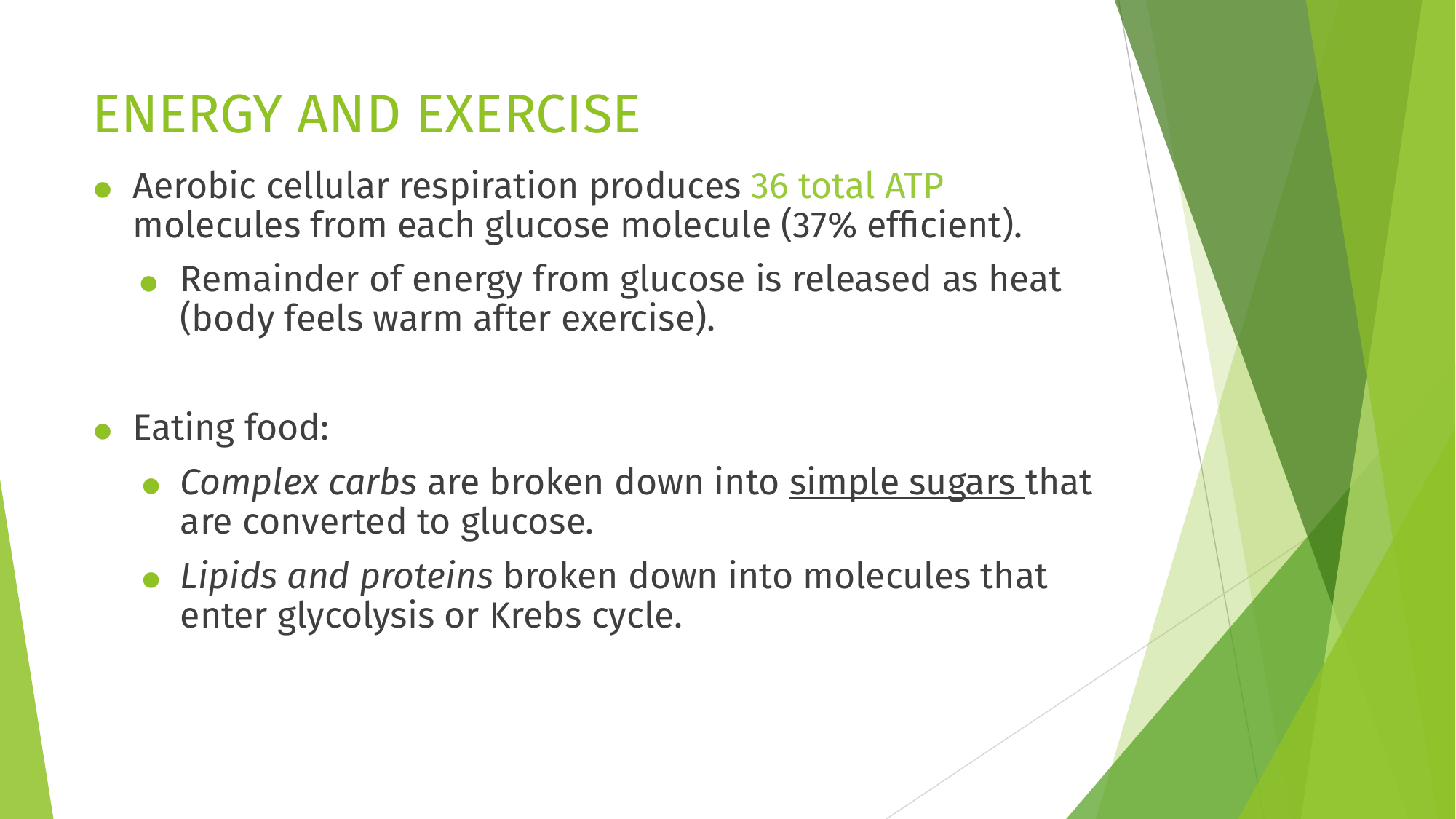

# ENERGY AND EXERCISE
Aerobic cellular respiration produces 36 total ATP molecules from each glucose molecule (37% efficient).
Remainder of energy from glucose is released as heat (body feels warm after exercise).

Eating food:
Complex carbs are broken down into simple sugars that are converted to glucose.
Lipids and proteins broken down into molecules that enter glycolysis or Krebs cycle.